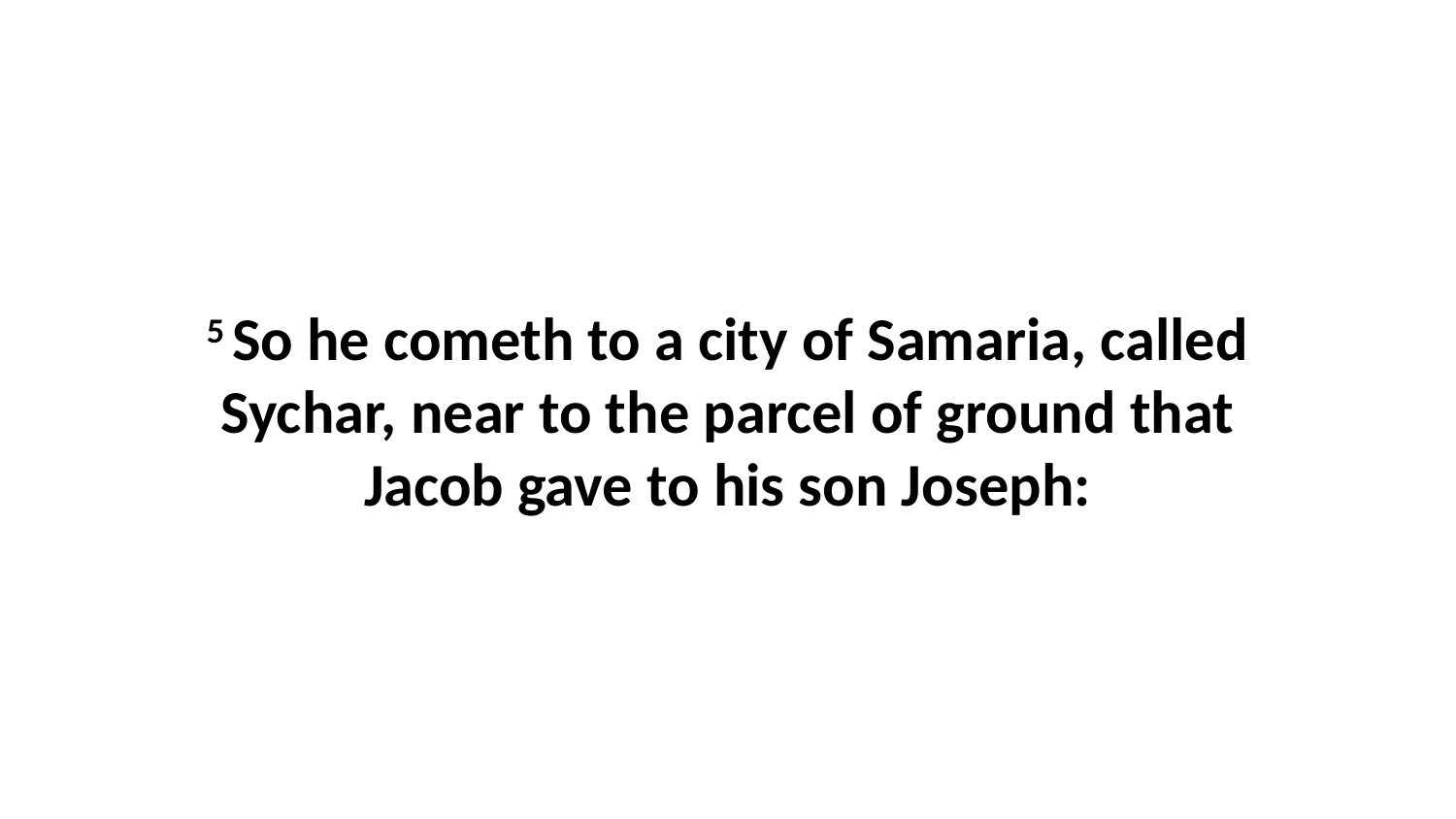

5 So he cometh to a city of Samaria, called Sychar, near to the parcel of ground that Jacob gave to his son Joseph: